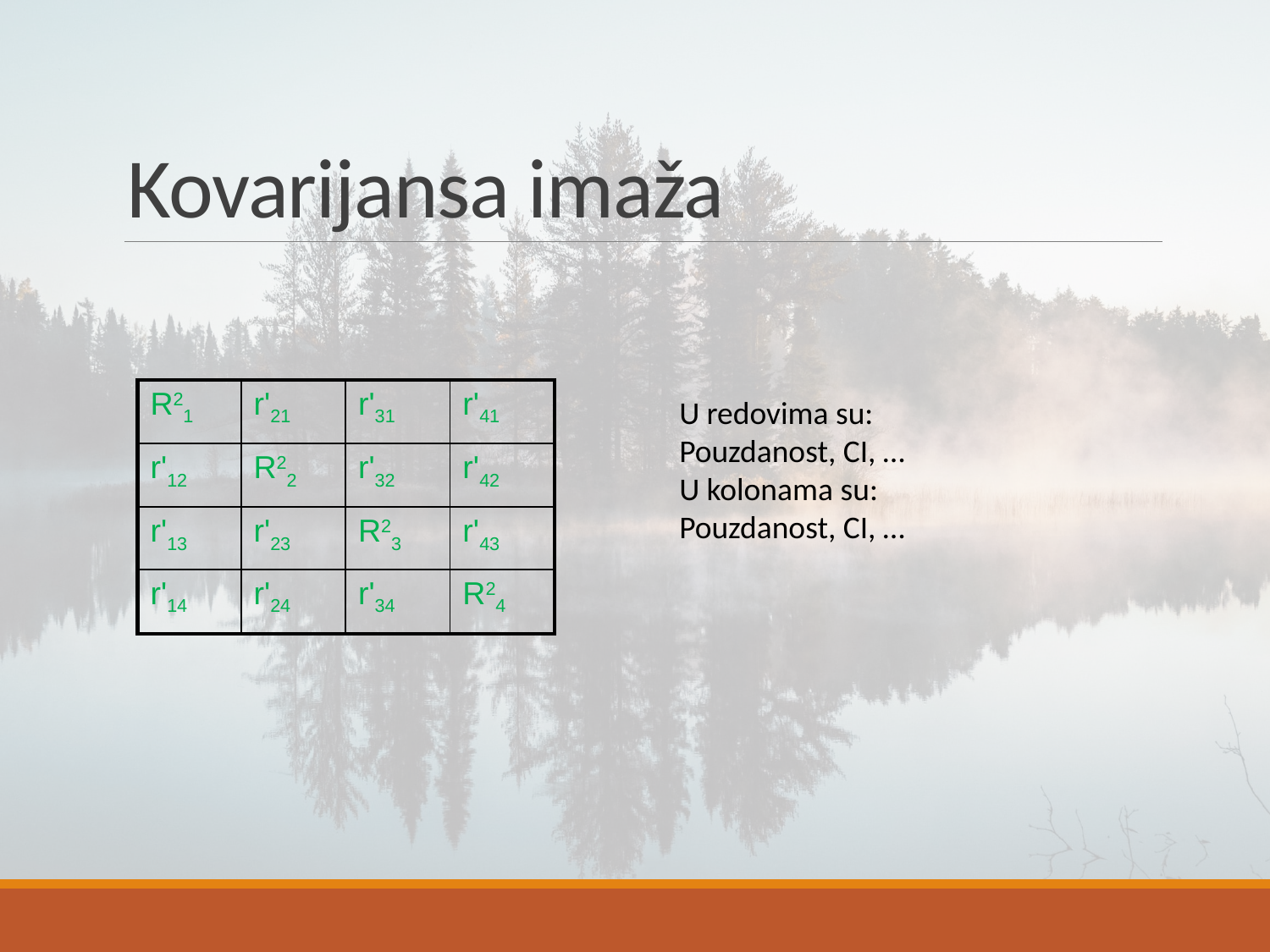

# Kovarijansa imaža
| R21 | r'21 | r'31 | r'41 |
| --- | --- | --- | --- |
| r'12 | R22 | r'32 | r'42 |
| r'13 | r'23 | R23 | r'43 |
| r'14 | r'24 | r'34 | R24 |
U redovima su:
Pouzdanost, CI, …
U kolonama su:
Pouzdanost, CI, …